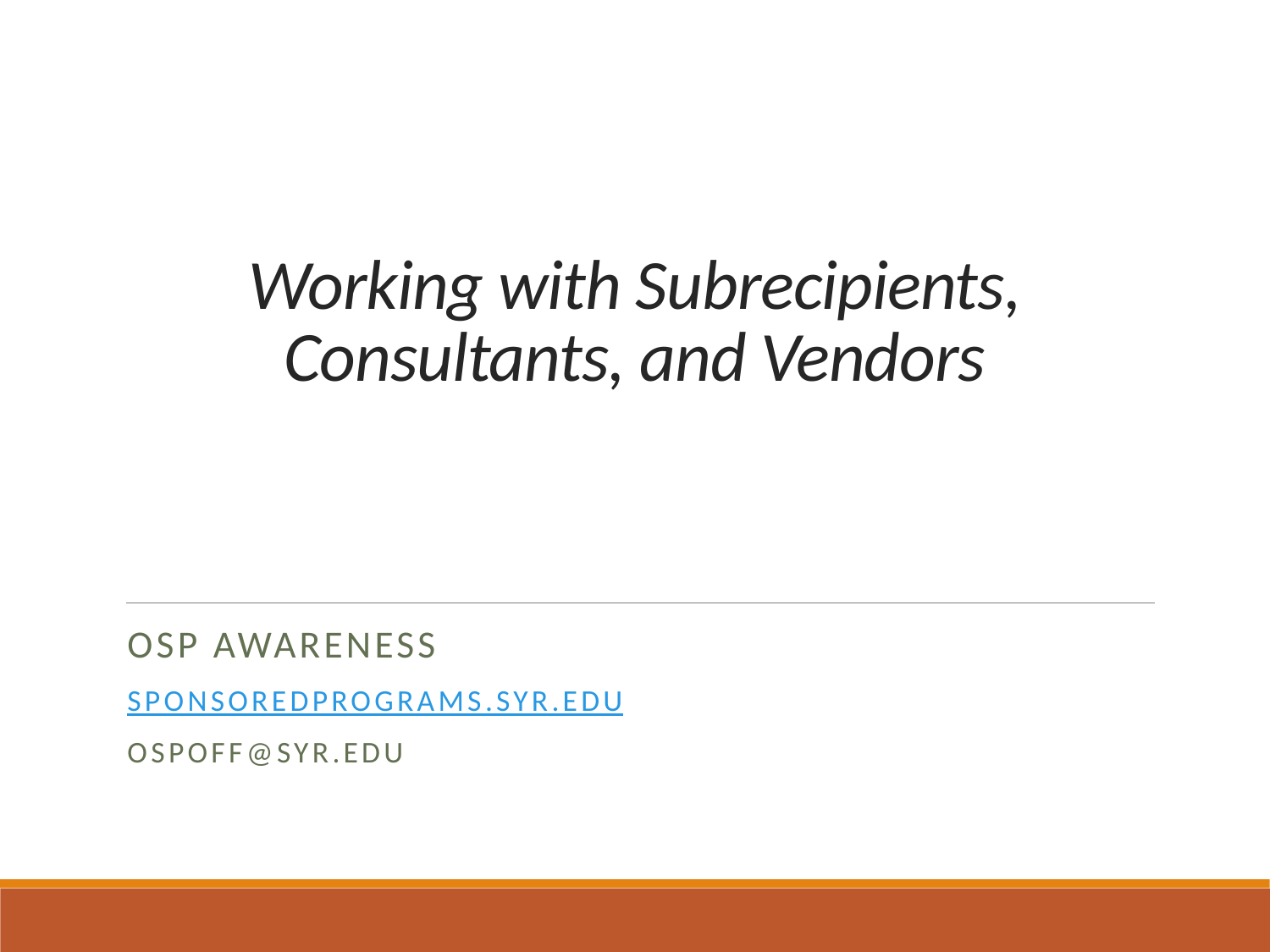

# Working with Subrecipients, Consultants, and Vendors
OSP Awareness
SPONSOREDPROGRAMS.syr.edu
ospoff@syr.edu